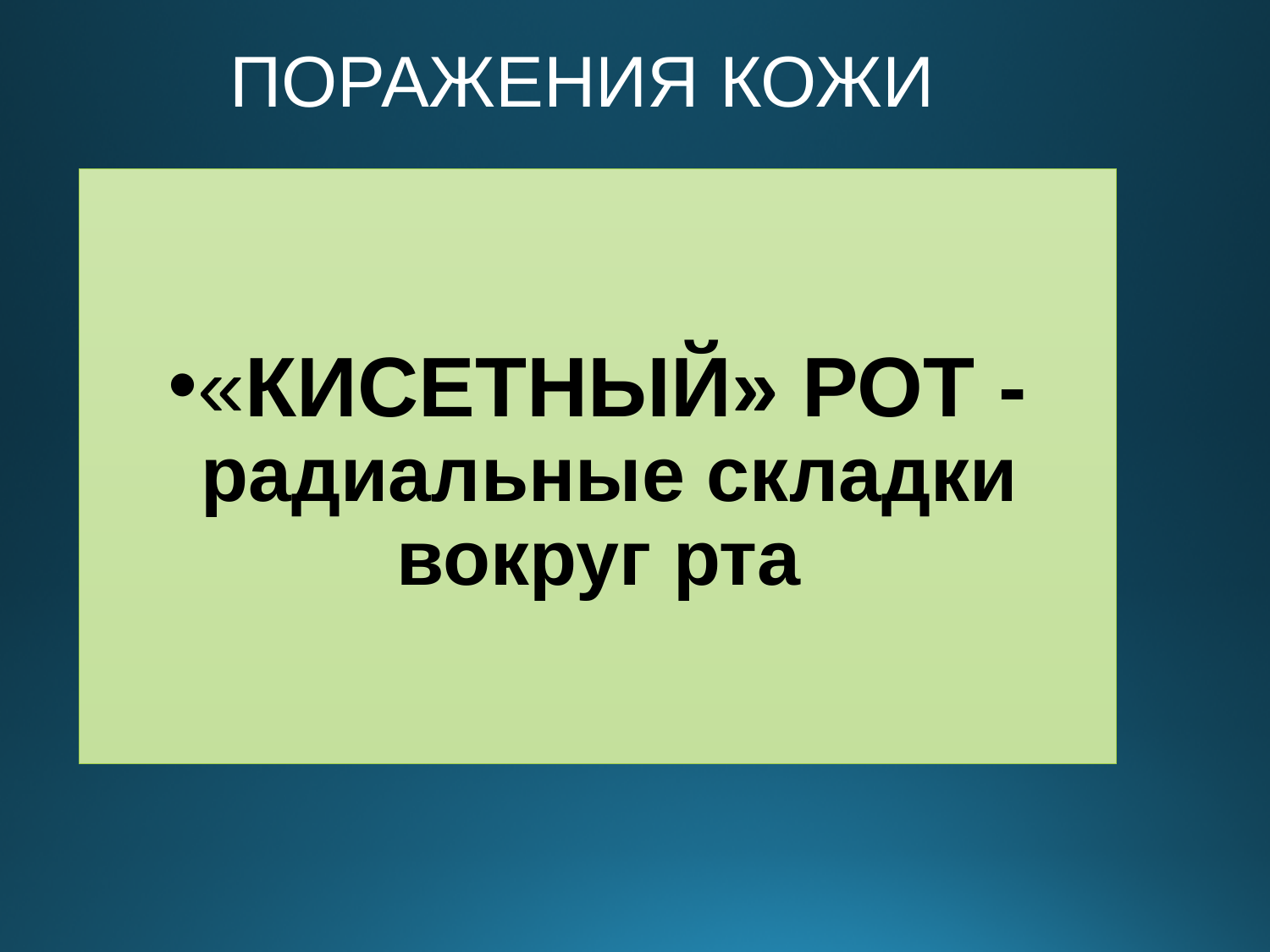

# ПОРАЖЕНИЯ КОЖИ

«КИСЕТНЫЙ» РОТ -радиальные складки вокруг рта